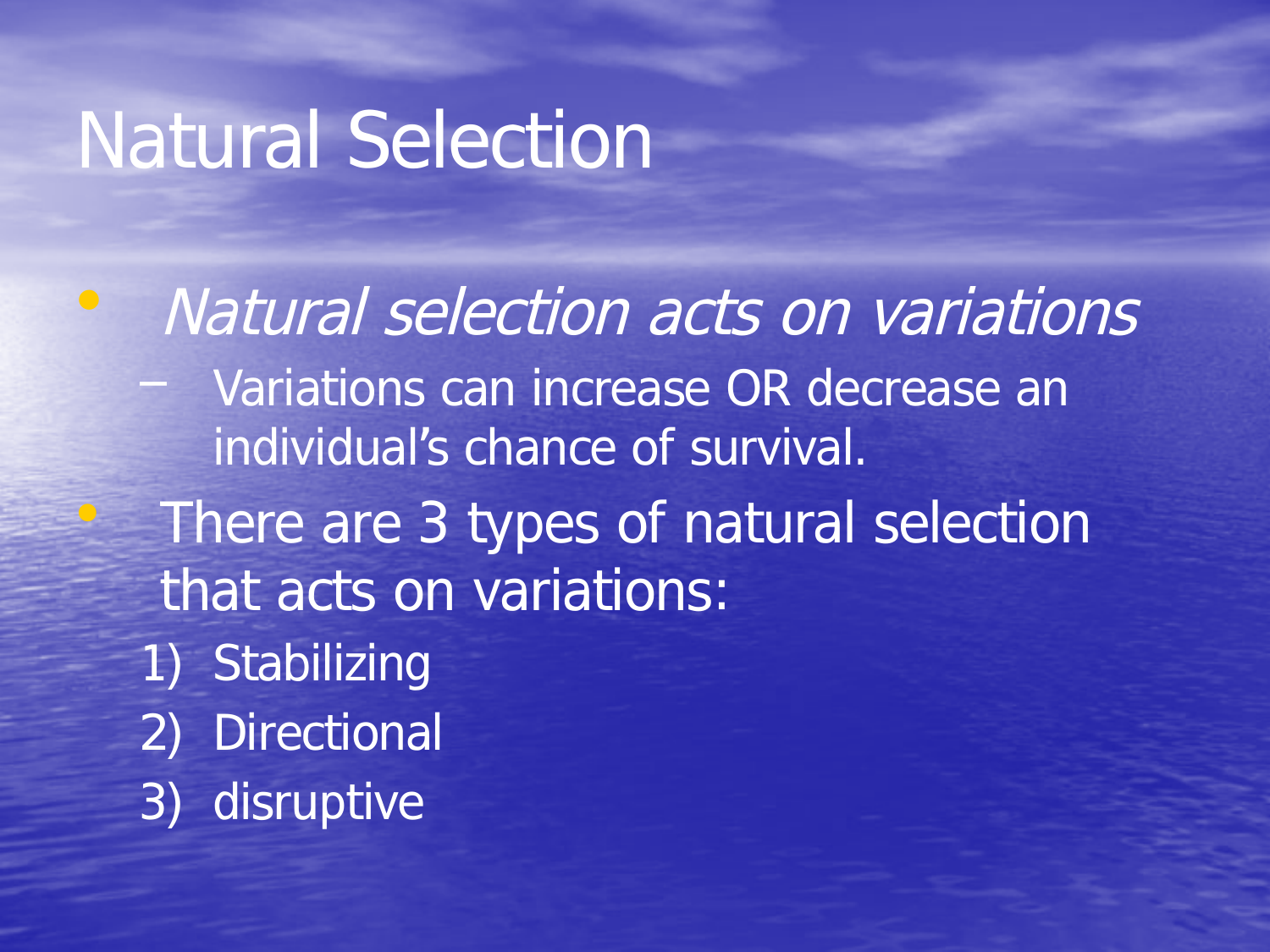

# Natural Selection
Natural selection acts on variations
Variations can increase OR decrease an individual’s chance of survival.
There are 3 types of natural selection that acts on variations:
Stabilizing
Directional
disruptive